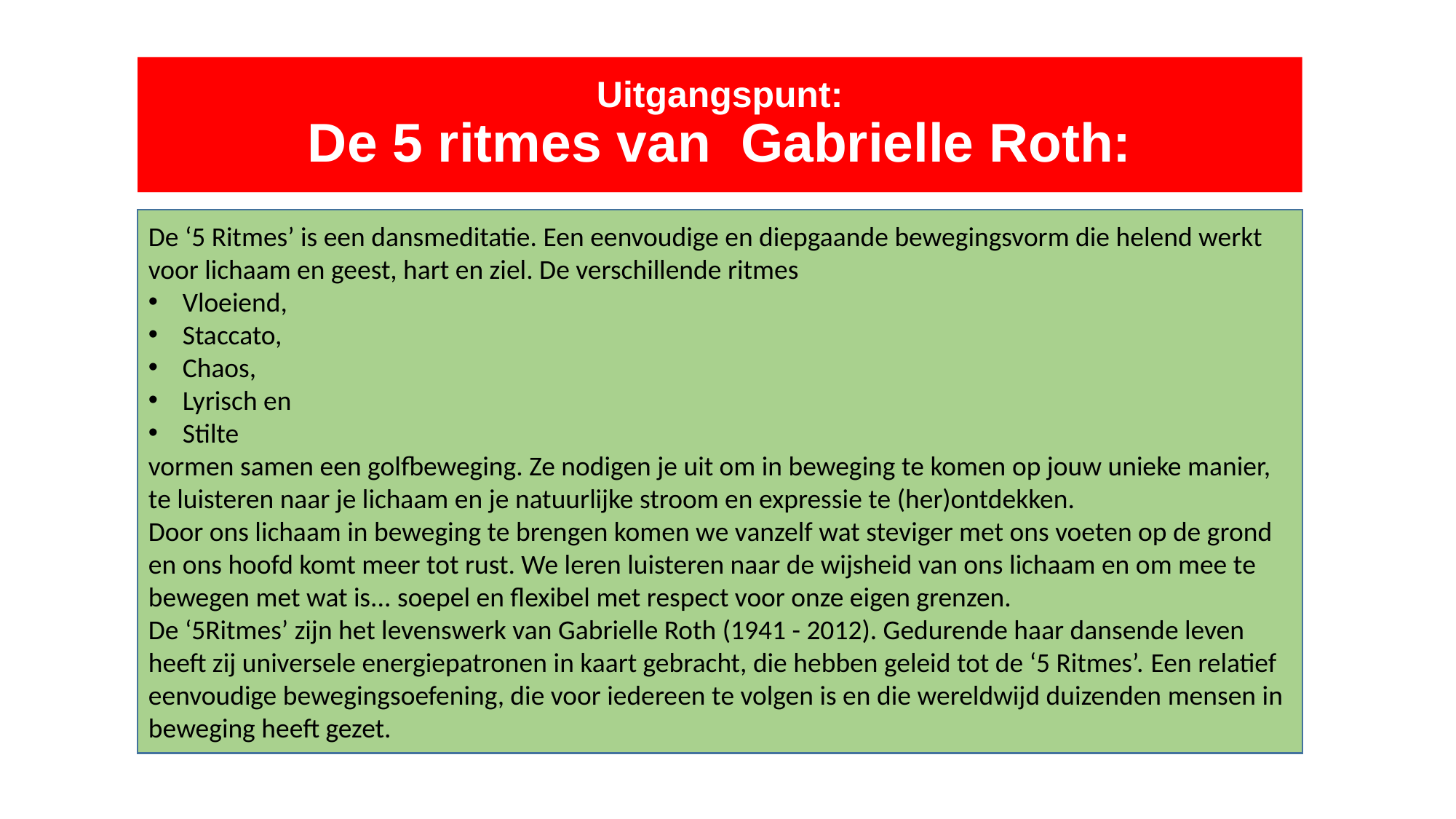

# Uitgangspunt: De 5 ritmes van  Gabrielle Roth:
De ‘5 Ritmes’ is een dansmeditatie. Een eenvoudige en diepgaande bewegingsvorm die helend werkt voor lichaam en geest, hart en ziel. De verschillende ritmes
Vloeiend,
Staccato,
Chaos,
Lyrisch en
Stilte
vormen samen een golfbeweging. Ze nodigen je uit om in beweging te komen op jouw unieke manier, te luisteren naar je lichaam en je natuurlijke stroom en expressie te (her)ontdekken.
Door ons lichaam in beweging te brengen komen we vanzelf wat steviger met ons voeten op de grond en ons hoofd komt meer tot rust. We leren luisteren naar de wijsheid van ons lichaam en om mee te bewegen met wat is... soepel en flexibel met respect voor onze eigen grenzen.
De ‘5Ritmes’ zijn het levenswerk van Gabrielle Roth (1941 - 2012). Gedurende haar dansende leven heeft zij universele energiepatronen in kaart gebracht, die hebben geleid tot de ‘5 Ritmes’. Een relatief eenvoudige bewegingsoefening, die voor iedereen te volgen is en die wereldwijd duizenden mensen in beweging heeft gezet.